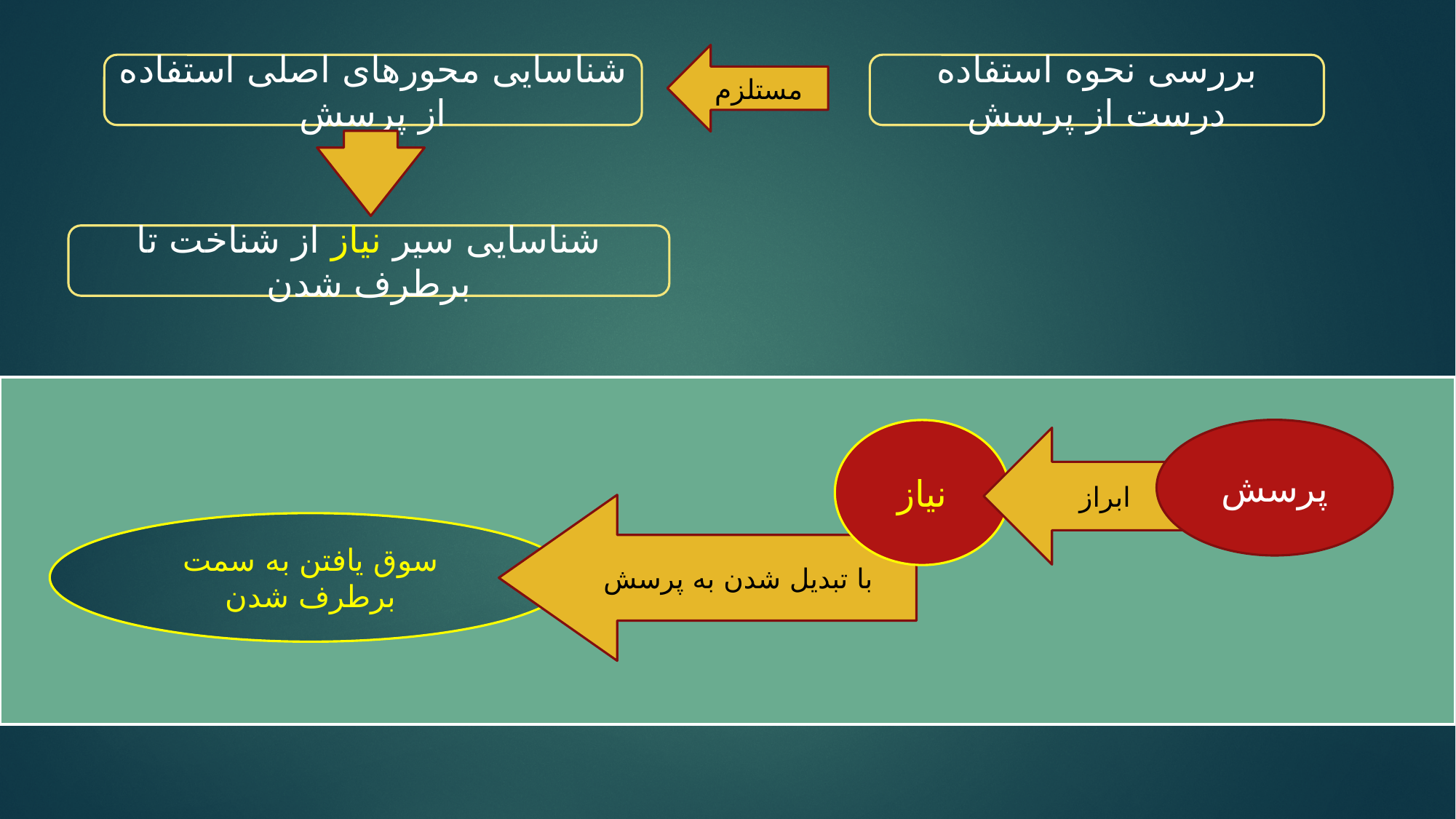

مستلزم
شناسایی محورهای اصلی استفاده از پرسش
بررسی نحوه استفاده درست از پرسش

شناسایی سیر نیاز از شناخت تا برطرف شدن

پرسش
نیاز
ابراز
با تبدیل شدن به پرسش
سوق یافتن به سمت برطرف شدن